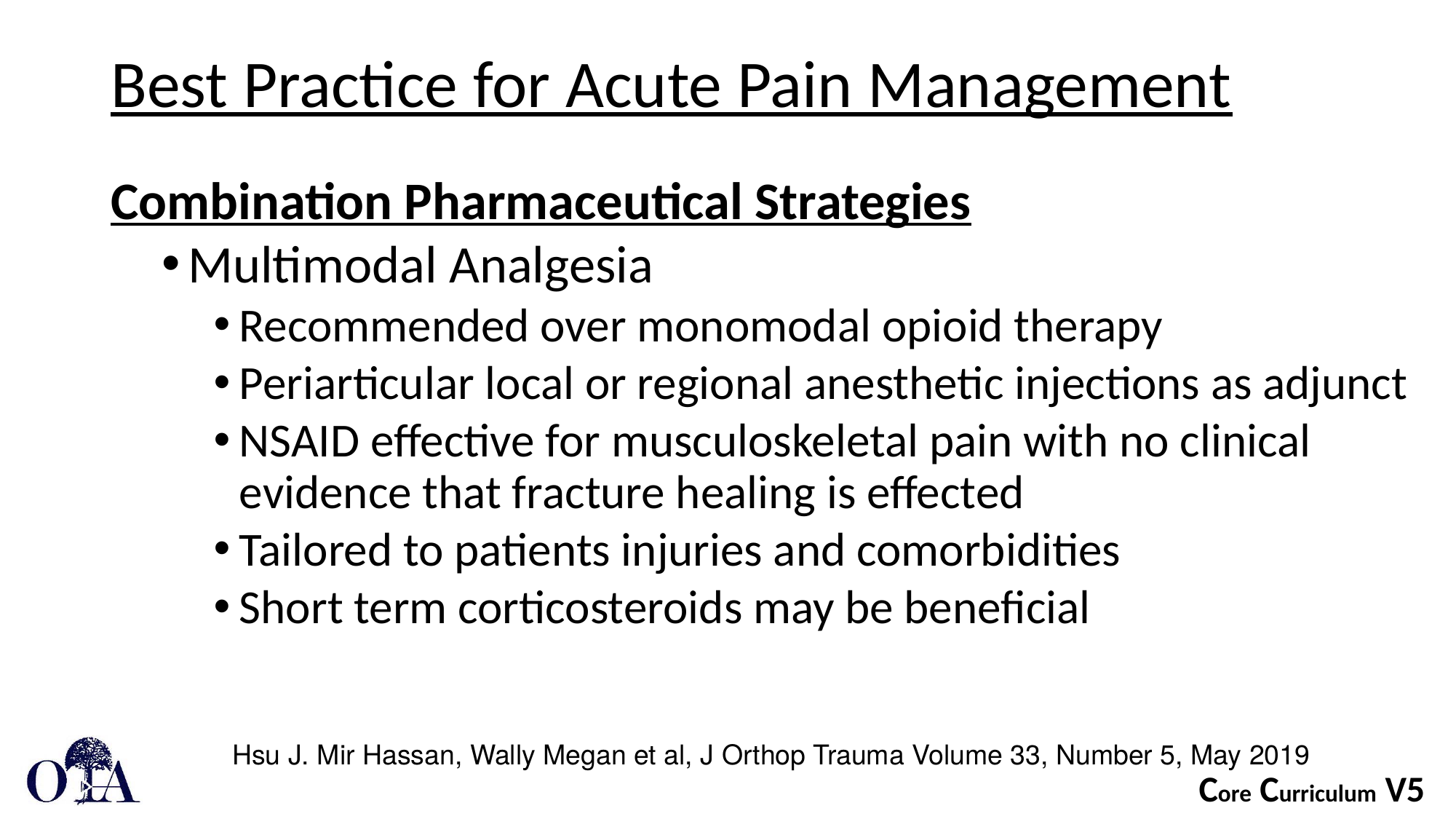

# Best Practice for Acute Pain Management
Combination Pharmaceutical Strategies
Multimodal Analgesia
Recommended over monomodal opioid therapy
Periarticular local or regional anesthetic injections as adjunct
NSAID effective for musculoskeletal pain with no clinical evidence that fracture healing is effected
Tailored to patients injuries and comorbidities
Short term corticosteroids may be beneficial

Hsu J. Mir Hassan, Wally Megan et al, J Orthop Trauma Volume 33, Number 5, May 2019